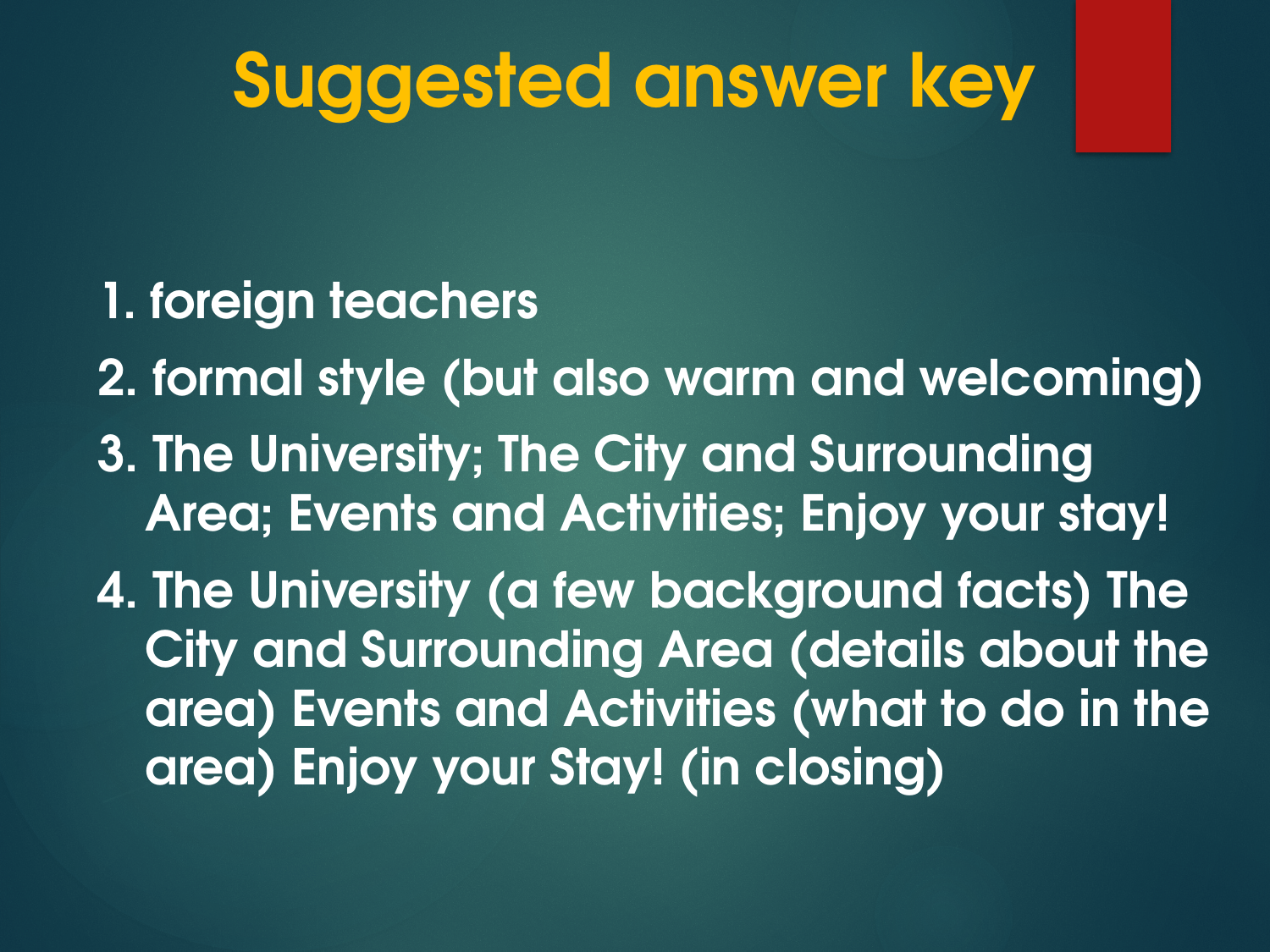

# Suggested answer key

1. foreign teachers
2. formal style (but also warm and welcoming)
3. The University; The City and Surrounding  Area; Events and Activities; Enjoy your stay!
4. The University (a few background facts) The City and Surrounding Area (details about the area) Events and Activities (what to do in the area) Enjoy your Stay! (in closing)